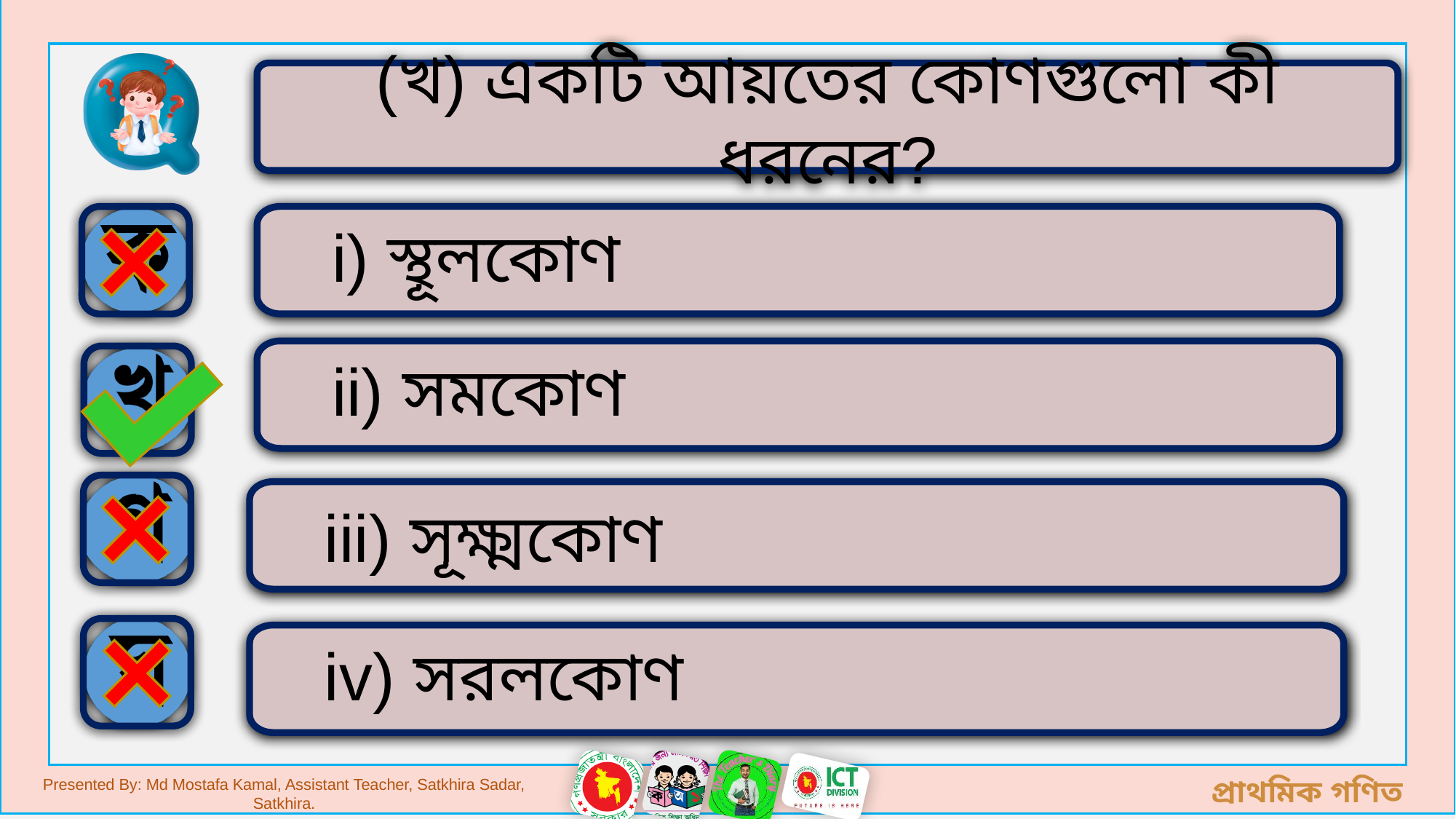

(খ) একটি আয়তের কোণগুলো কী ধরনের?
i) স্থূলকোণ

ii) সমকোণ

iii) সূক্ষ্মকোণ

iv) সরলকোণ